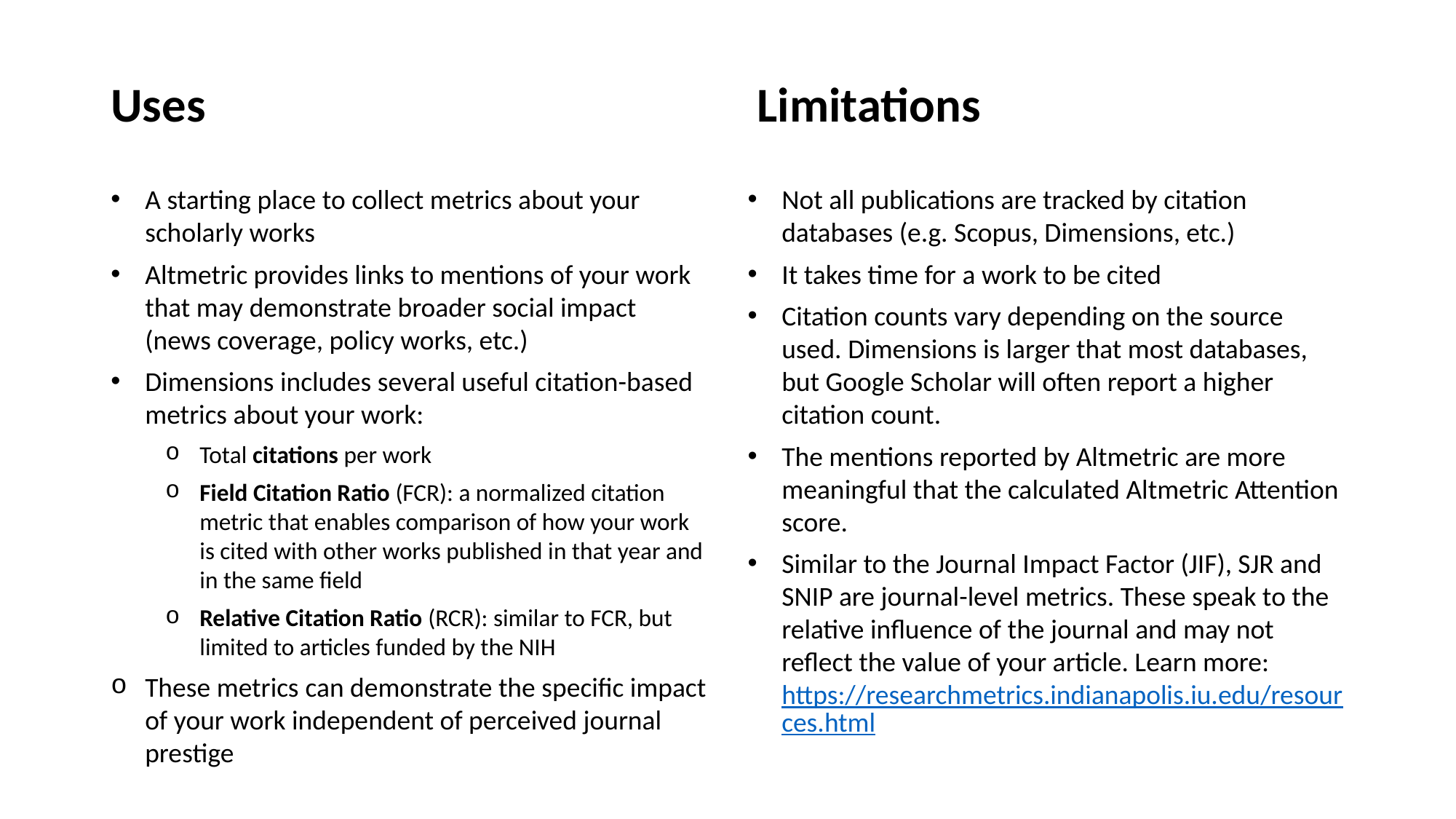

Uses
Limitations
A starting place to collect metrics about your scholarly works
Altmetric provides links to mentions of your work that may demonstrate broader social impact (news coverage, policy works, etc.)
Dimensions includes several useful citation-based metrics about your work:
Total citations per work
Field Citation Ratio (FCR): a normalized citation metric that enables comparison of how your work is cited with other works published in that year and in the same field
Relative Citation Ratio (RCR): similar to FCR, but limited to articles funded by the NIH
These metrics can demonstrate the specific impact of your work independent of perceived journal prestige
Not all publications are tracked by citation databases (e.g. Scopus, Dimensions, etc.)
It takes time for a work to be cited
Citation counts vary depending on the source used. Dimensions is larger that most databases, but Google Scholar will often report a higher citation count.
The mentions reported by Altmetric are more meaningful that the calculated Altmetric Attention score.
Similar to the Journal Impact Factor (JIF), SJR and SNIP are journal-level metrics. These speak to the relative influence of the journal and may not reflect the value of your article. Learn more: https://researchmetrics.indianapolis.iu.edu/resources.html